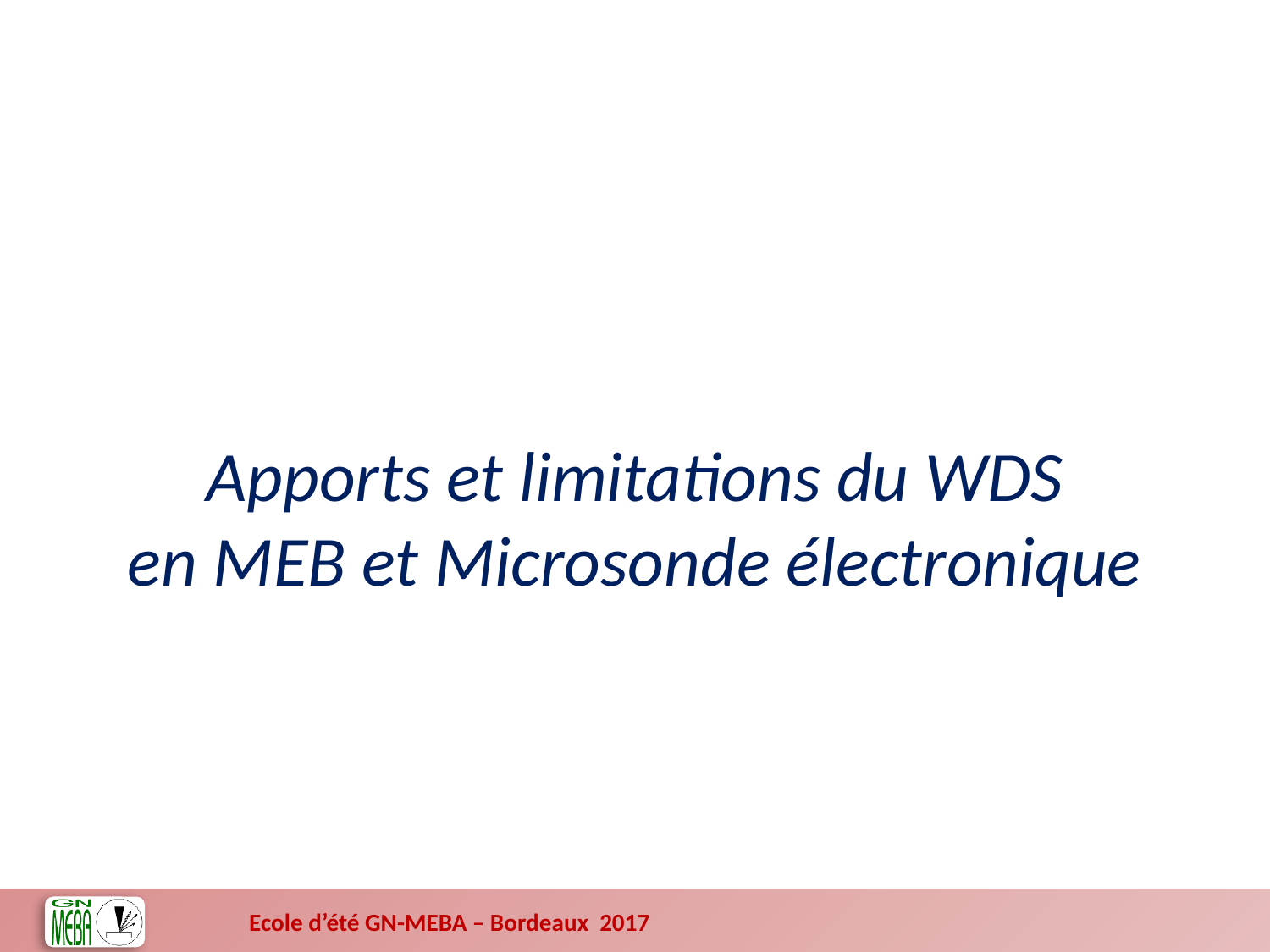

Apports et limitations du WDS
en MEB et Microsonde électronique